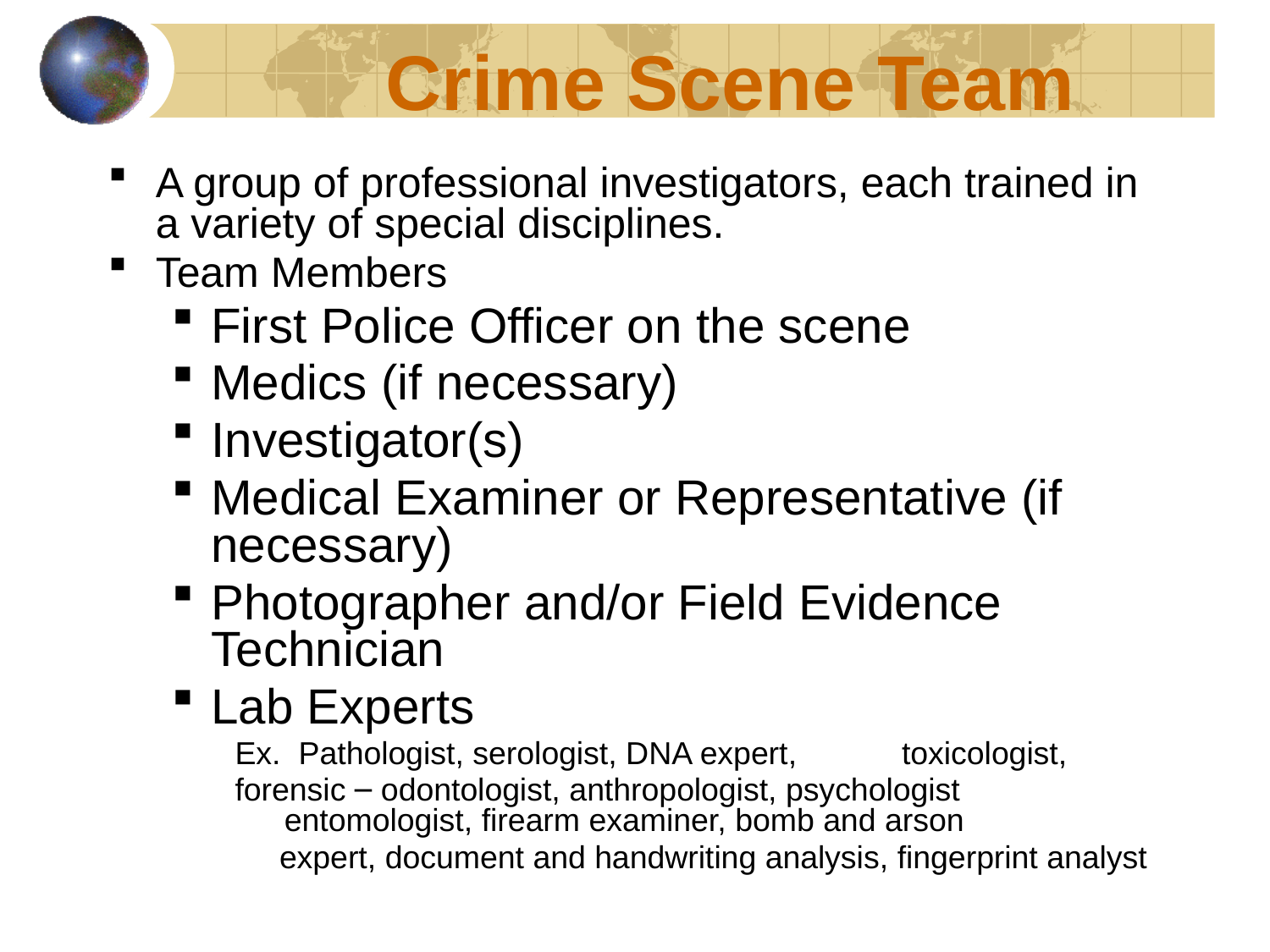

# Crime Scene Team
A group of professional investigators, each trained in a variety of special disciplines.
Team Members
First Police Officer on the scene
Medics (if necessary)
Investigator(s)
Medical Examiner or Representative (if necessary)
Photographer and/or Field Evidence Technician
Lab Experts
Ex.  Pathologist, serologist, DNA expert,	toxicologist,
forensic – odontologist, anthropologist, psychologist		   entomologist, firearm examiner, bomb and arson
     expert, document and handwriting analysis, fingerprint analyst